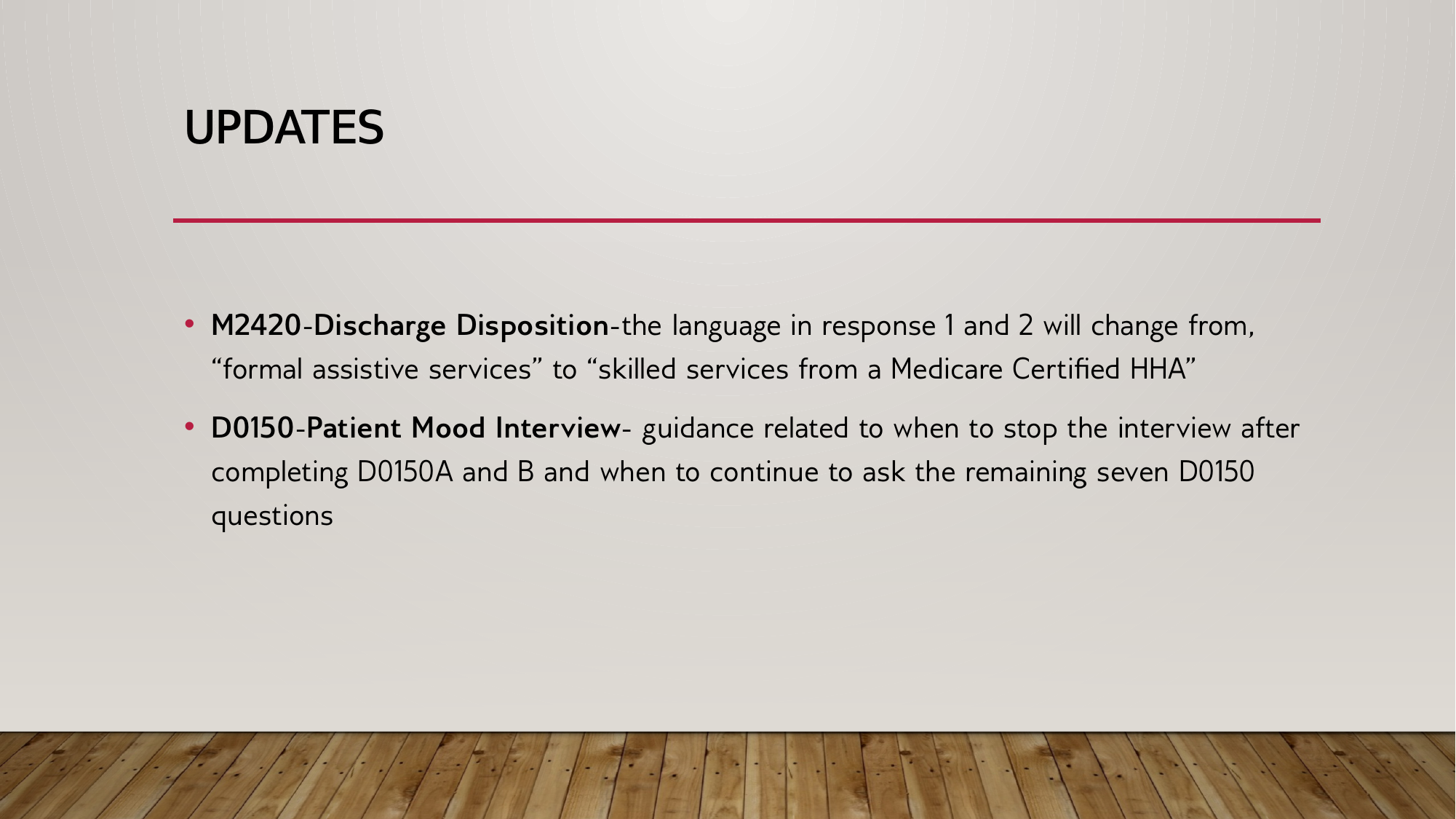

# Updates

M2420-Discharge Disposition-the language in response 1 and 2 will change from, “formal assistive services” to “skilled services from a Medicare Certified HHA”
D0150-Patient Mood Interview- guidance related to when to stop the interview after completing D0150A and B and when to continue to ask the remaining seven D0150 questions